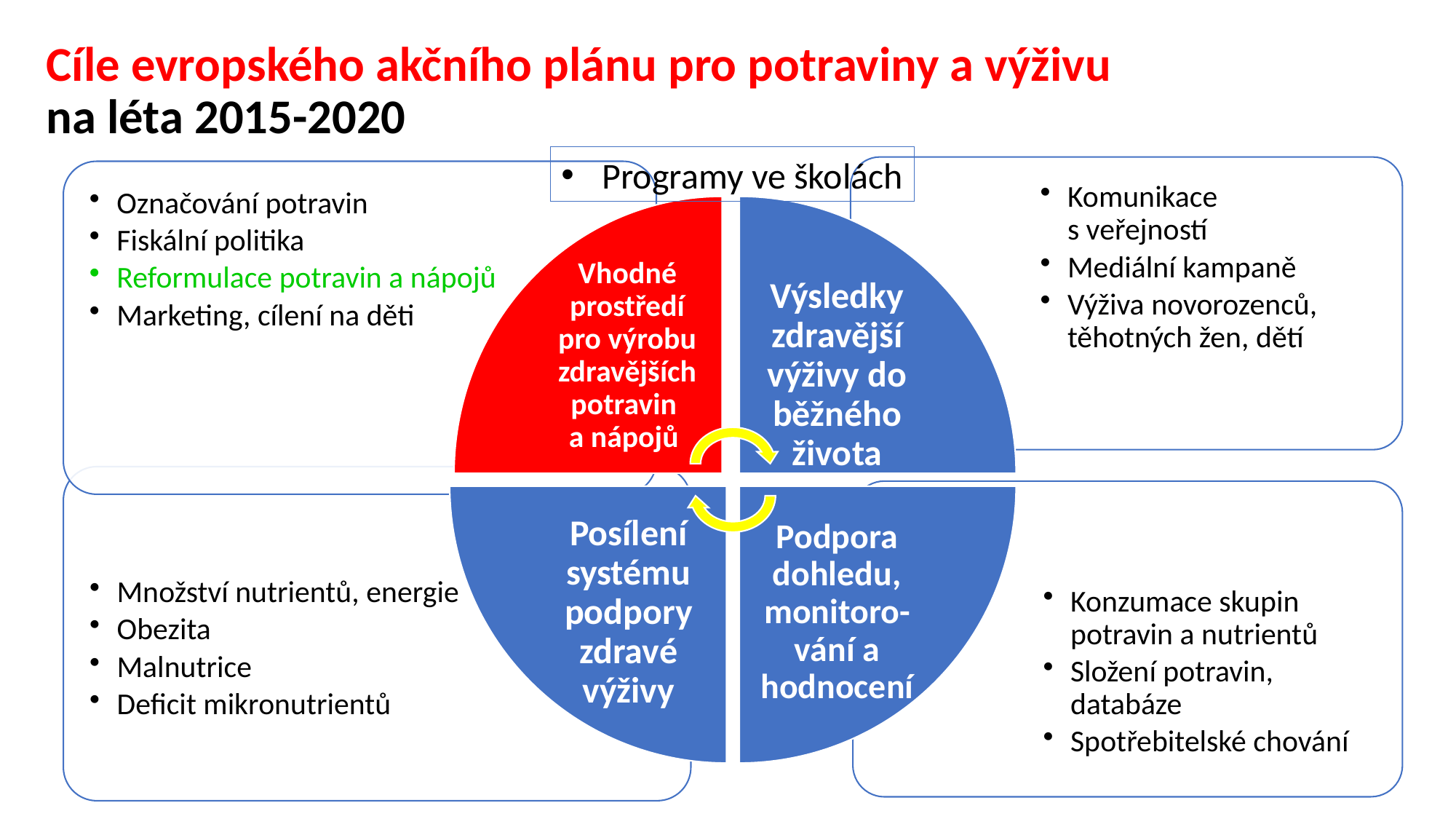

# Cíle evropského akčního plánu pro potraviny a výživu na léta 2015-2020
Programy ve školách
Konzumace skupin potravin a nutrientů
Složení potravin, databáze
Spotřebitelské chování

Množství nutrientů, energie
Obezita
Malnutrice
Deficit mikronutrientů

Komunikace
s veřejností
Mediální kampaně
Výživa novorozenců, těhotných žen, dětí

Označování potravin
Fiskální politika
Reformulace potravin a nápojů
Marketing, cílení na děti
Vhodné prostředí pro výrobu zdravějších potravin
a nápojů
Výsledky zdravější výživy do běžného života

Podpora dohledu, monitoro-vání a hodnocení

Posílení systému podpory zdravé výživy